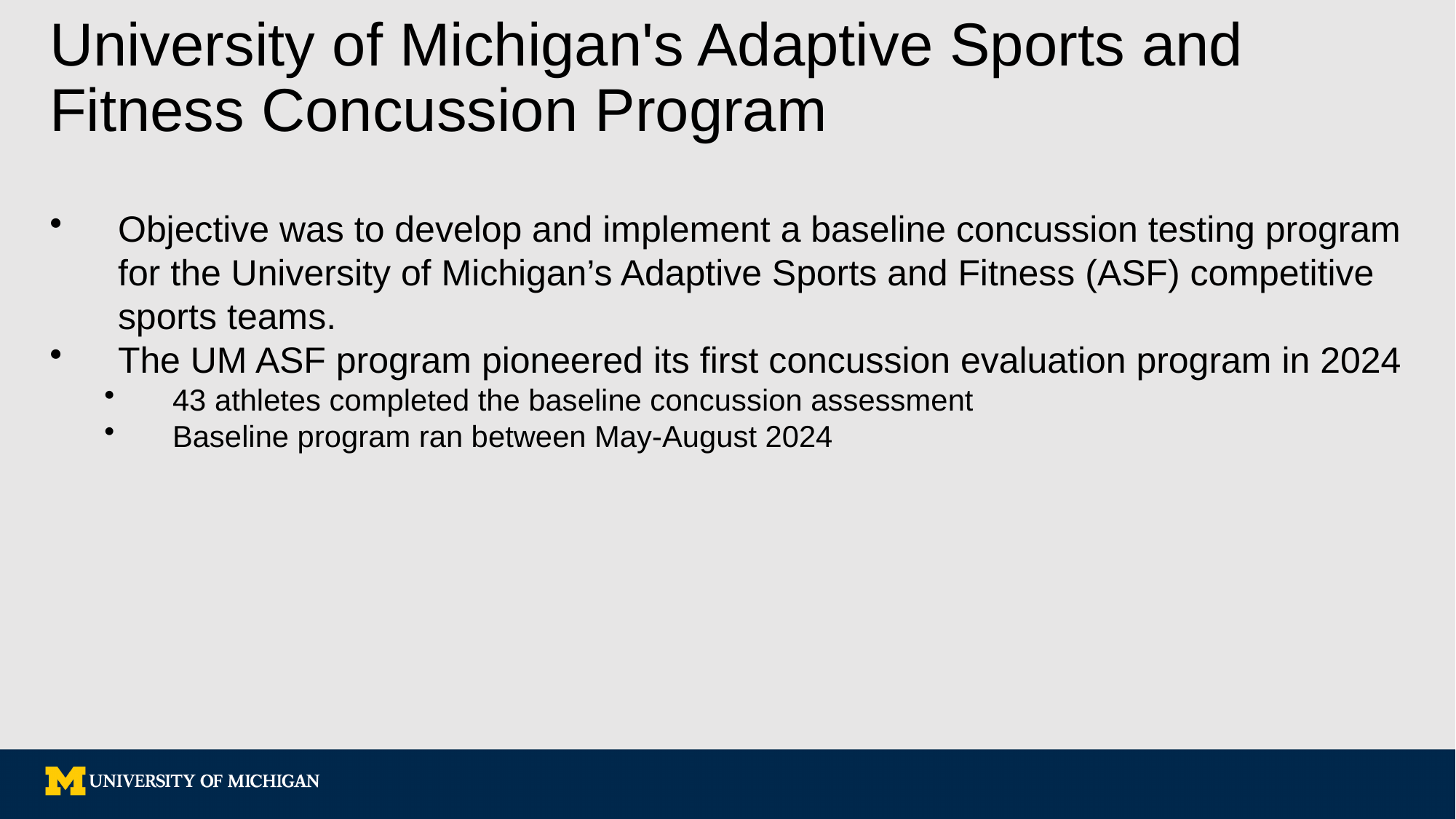

# University of Michigan's Adaptive Sports and Fitness Concussion Program
Objective was to develop and implement a baseline concussion testing program for the University of Michigan’s Adaptive Sports and Fitness (ASF) competitive sports teams.
The UM ASF program pioneered its first concussion evaluation program in 2024
43 athletes completed the baseline concussion assessment
Baseline program ran between May-August 2024